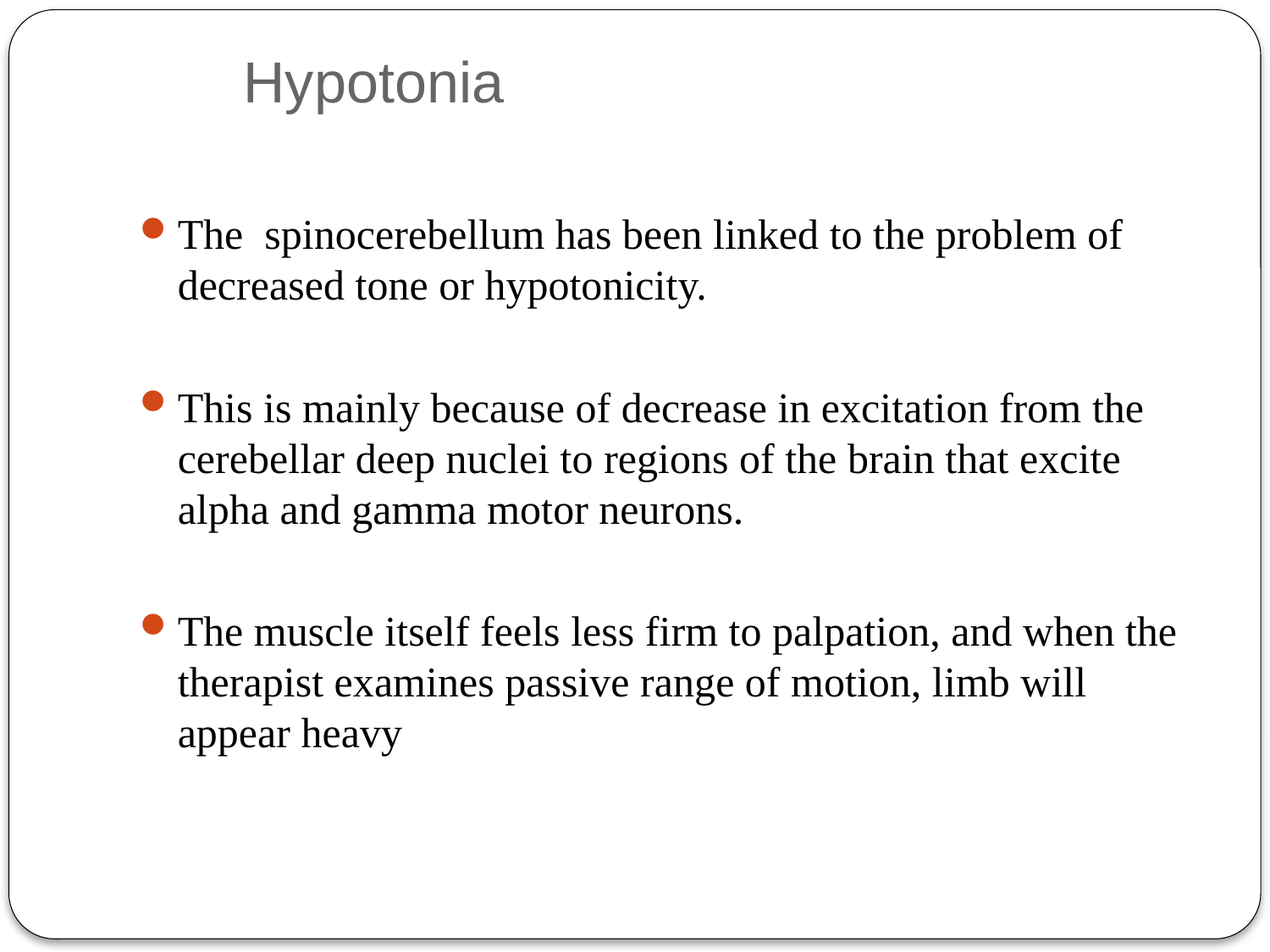

# Hypotonia
The  spinocerebellum has been linked to the problem of decreased tone or hypotonicity.

This is mainly because of decrease in excitation from the cerebellar deep nuclei to regions of the brain that excite alpha and gamma motor neurons.

The muscle itself feels less firm to palpation, and when the therapist examines passive range of motion, limb will appear heavy